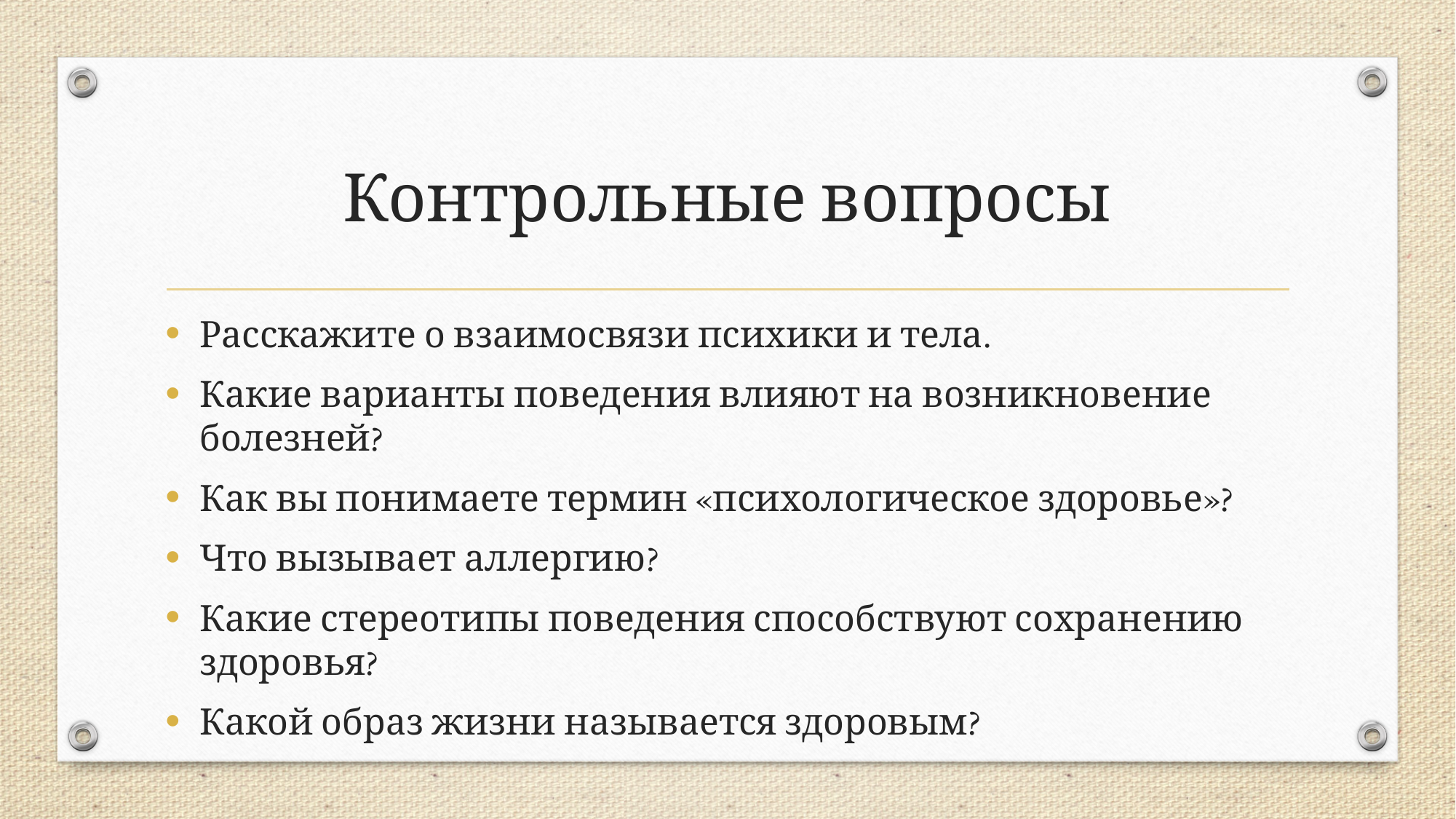

# Контрольные вопросы
Расскажите о взаимосвязи психики и тела.
Какие варианты поведения влияют на возникновение болезней?
Как вы понимаете термин «психологическое здоровье»?
Что вызывает аллергию?
Какие стереотипы поведения способствуют сохранению здоровья?
Какой образ жизни называется здоровым?